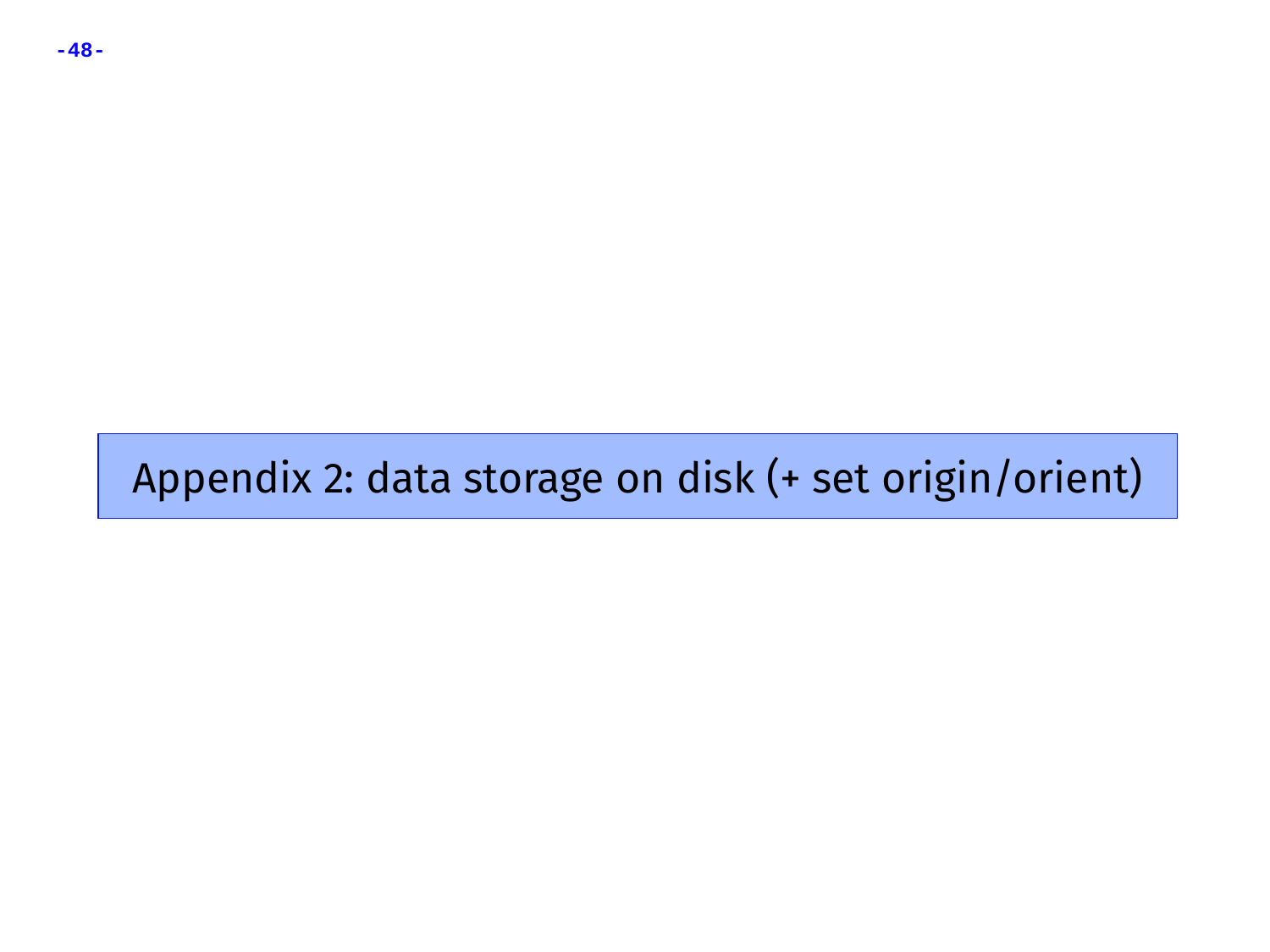

Appendix 2: data storage on disk (+ set origin/orient)